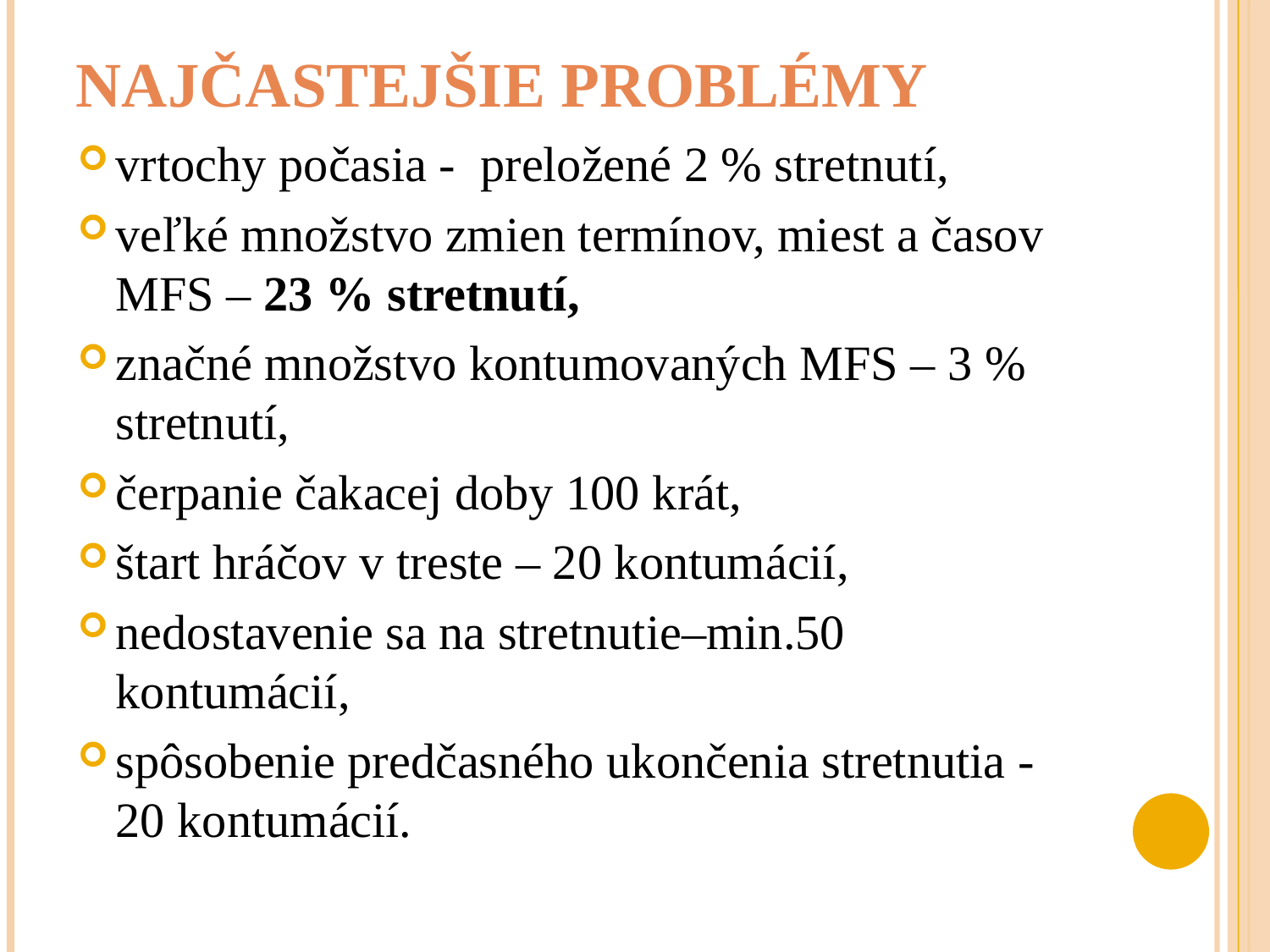

# Najčastejšie problémy
vrtochy počasia -  preložené 2 % stretnutí,
veľké množstvo zmien termínov, miest a časov MFS – 23 % stretnutí,
značné množstvo kontumovaných MFS – 3 % stretnutí,
čerpanie čakacej doby 100 krát,
štart hráčov v treste – 20 kontumácií,
nedostavenie sa na stretnutie–min.50 kontumácií,
spôsobenie predčasného ukončenia stretnutia - 20 kontumácií.